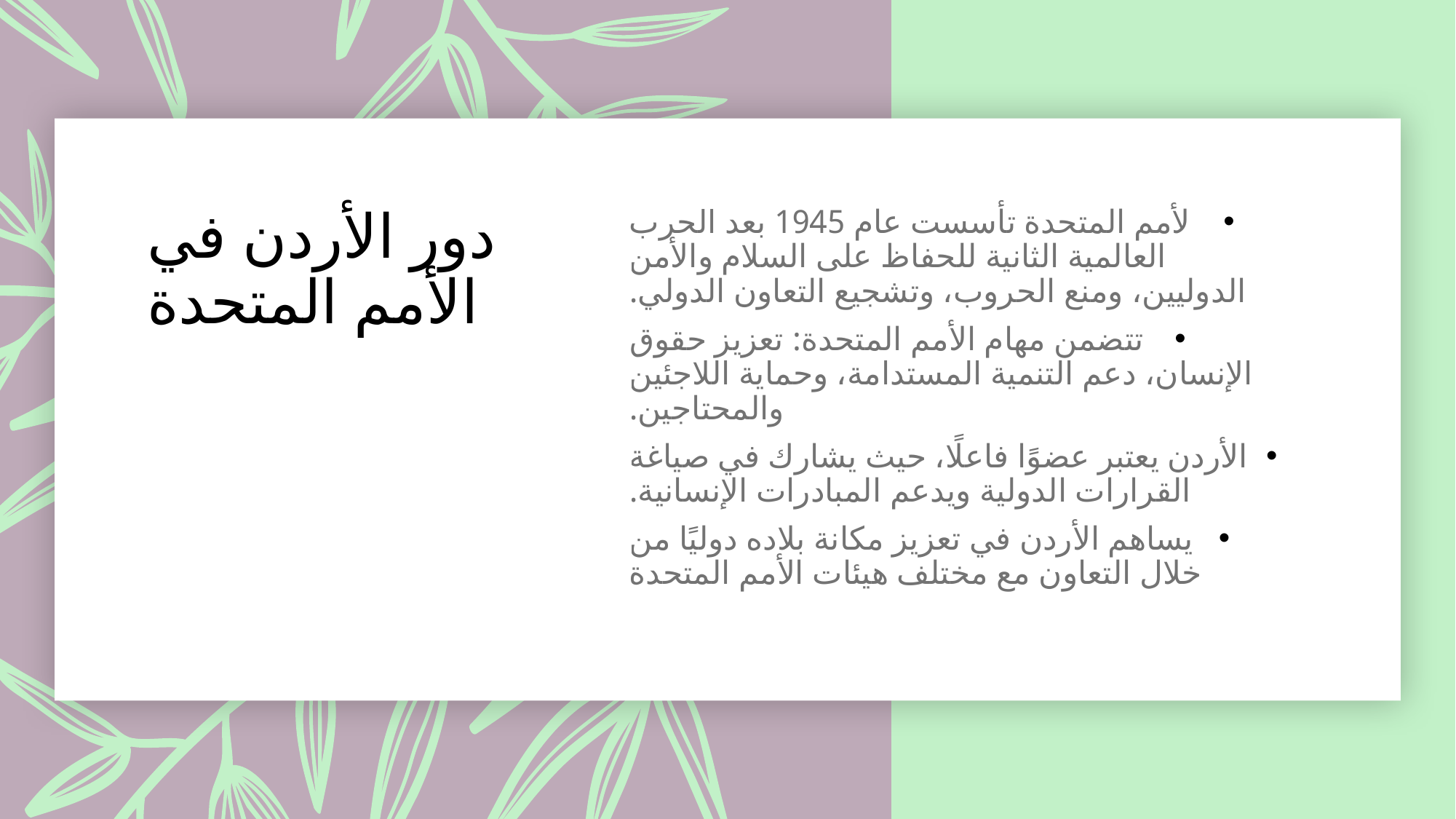

# دور الأردن في الأمم المتحدة
الأمم المتحدة تأسست عام 1945 بعد الحرب العالمية الثانية للحفاظ على السلام والأمن الدوليين، ومنع الحروب، وتشجيع التعاون الدولي.
تتضمن مهام الأمم المتحدة: تعزيز حقوق الإنسان، دعم التنمية المستدامة، وحماية اللاجئين والمحتاجين.
الأردن يعتبر عضوًا فاعلًا، حيث يشارك في صياغة القرارات الدولية ويدعم المبادرات الإنسانية.
يساهم الأردن في تعزيز مكانة بلاده دوليًا من خلال التعاون مع مختلف هيئات الأمم المتحدة